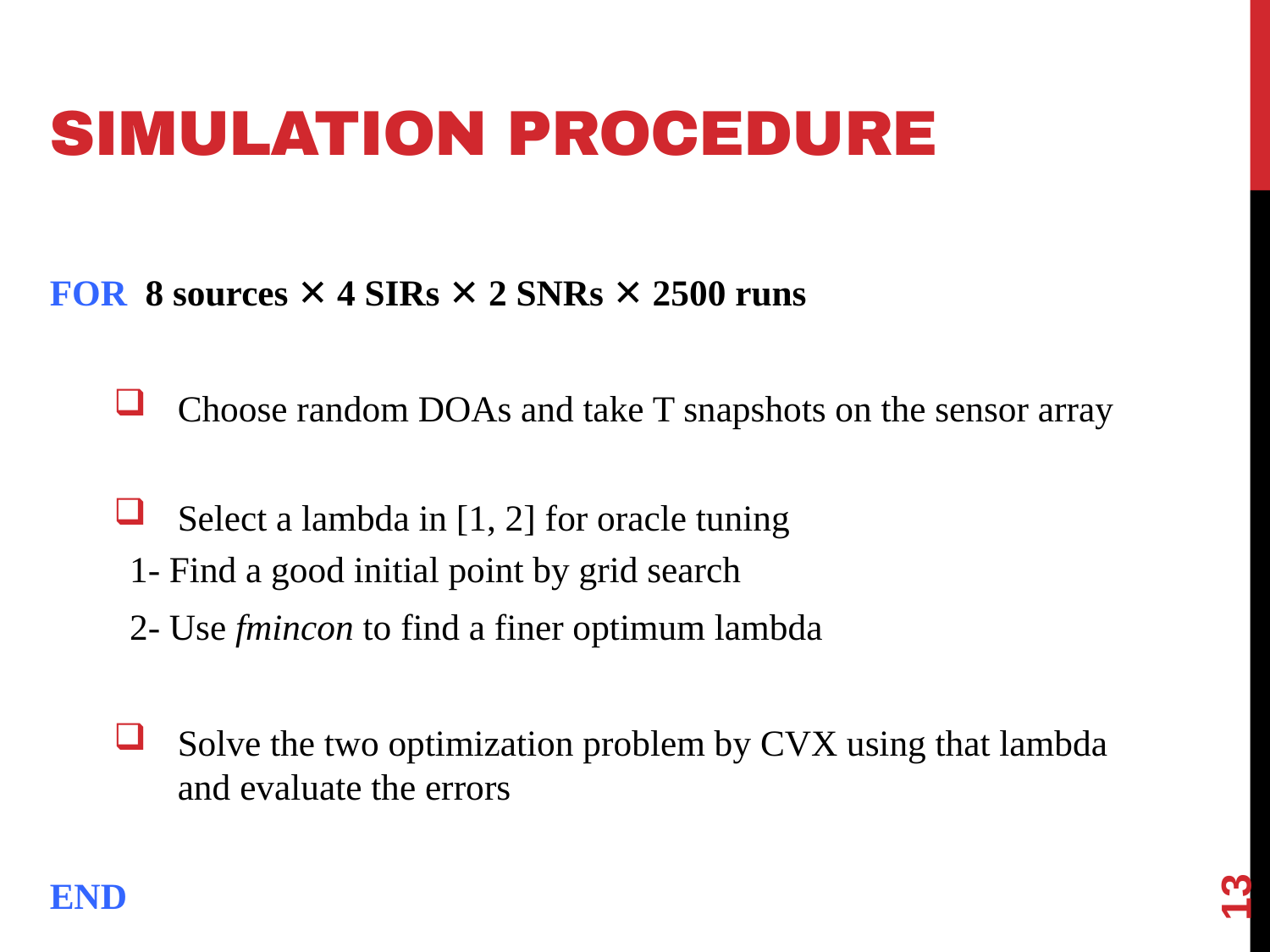

# SIMULATION procedure

FOR  8 sources ✕ 4 SIRs ✕ 2 SNRs ✕ 2500 runs

Choose random DOAs and take T snapshots on the sensor array

Select a lambda in [1, 2] for oracle tuning
	1- Find a good initial point by grid search
	2- Use fmincon to find a finer optimum lambda

Solve the two optimization problem by CVX using that lambda and evaluate the errors

END

13